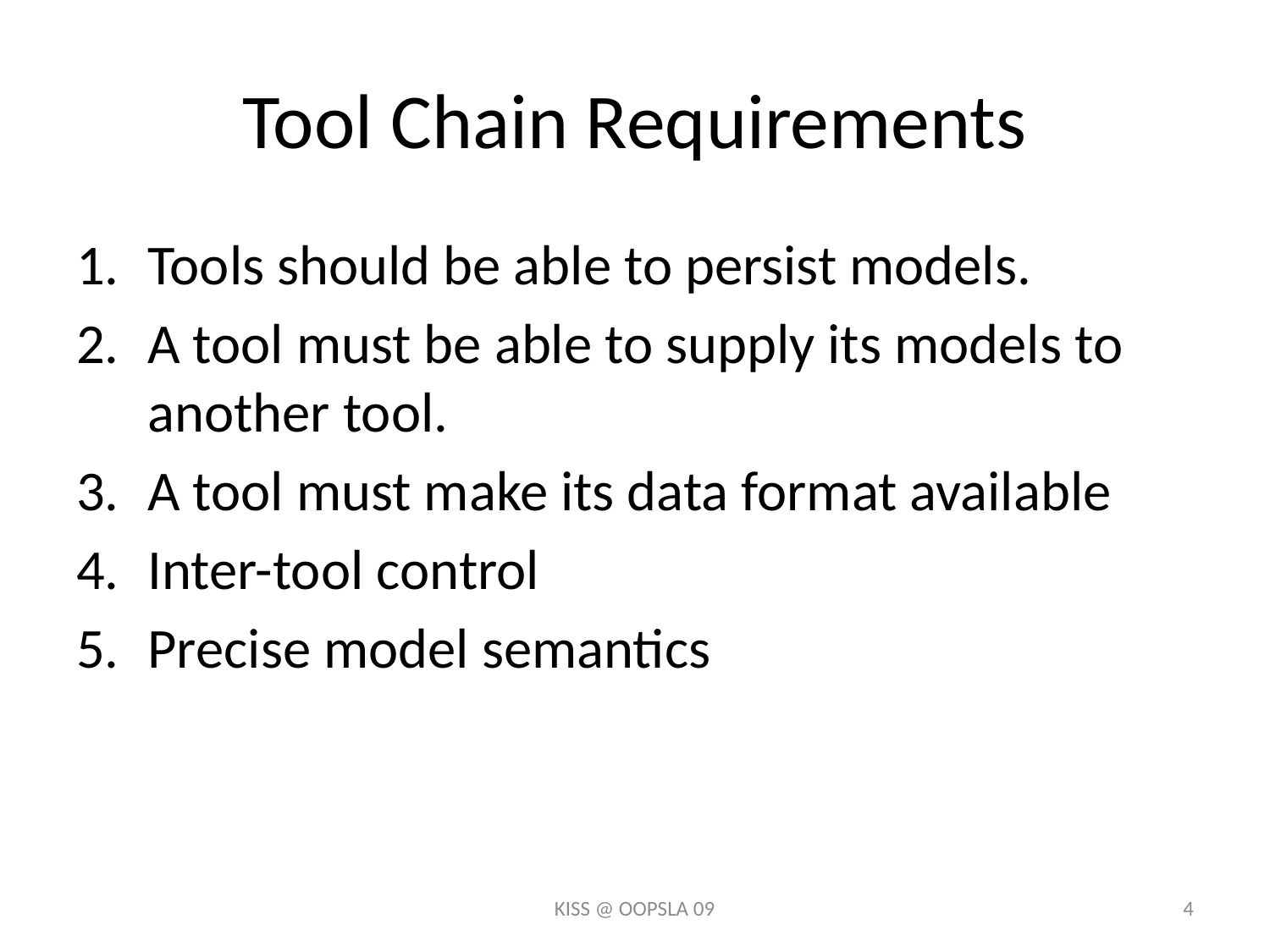

# Tool Chain Requirements
Tools should be able to persist models.
A tool must be able to supply its models to another tool.
A tool must make its data format available
Inter-tool control
Precise model semantics
KISS @ OOPSLA 09
4